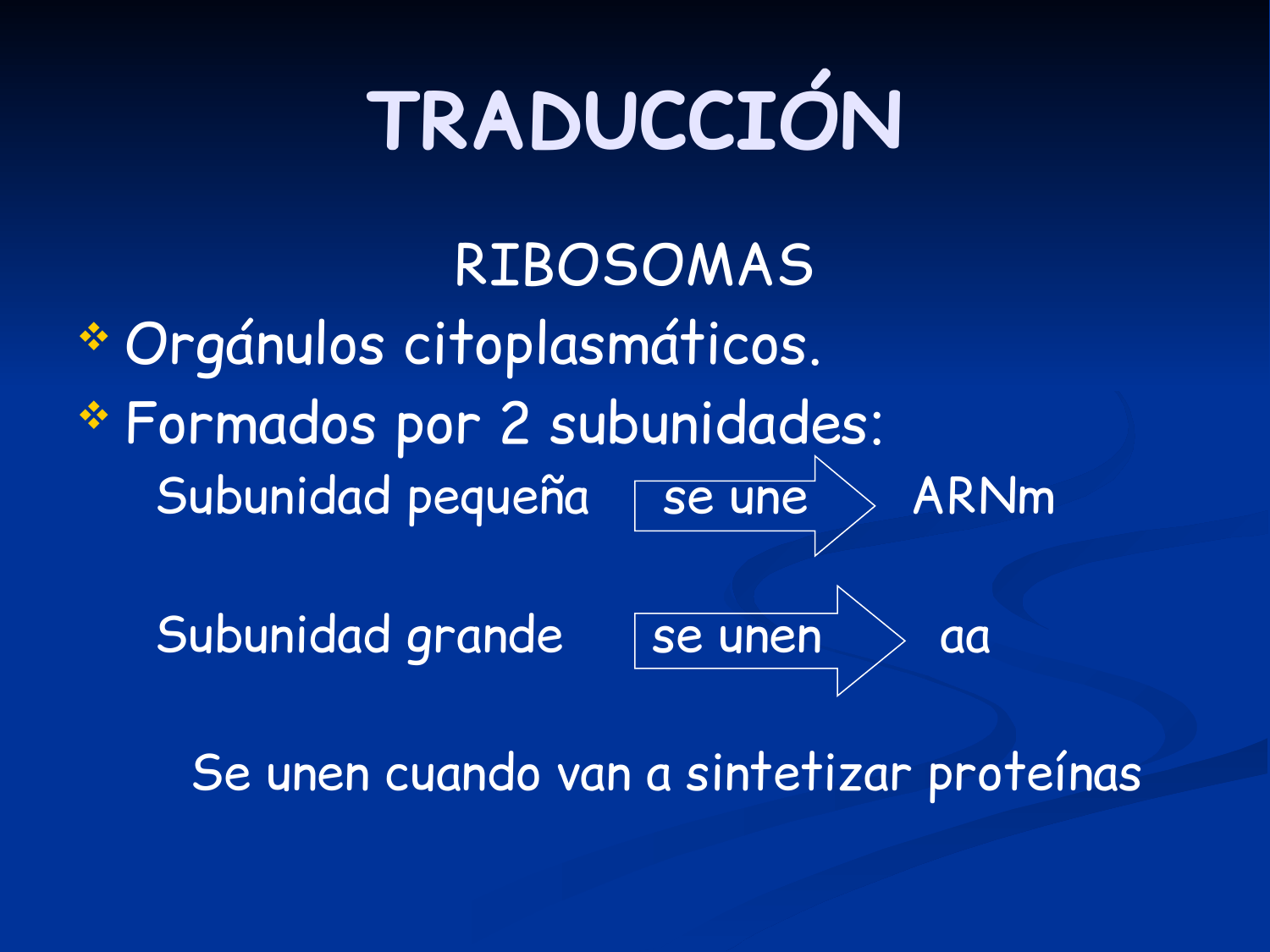

# TRADUCCIÓN
RIBOSOMAS
Orgánulos citoplasmáticos.
Formados por 2 subunidades:
 Subunidad pequeña     se une       ARNm

 Subunidad grande      se unen        aa

Se unen cuando van a sintetizar proteínas